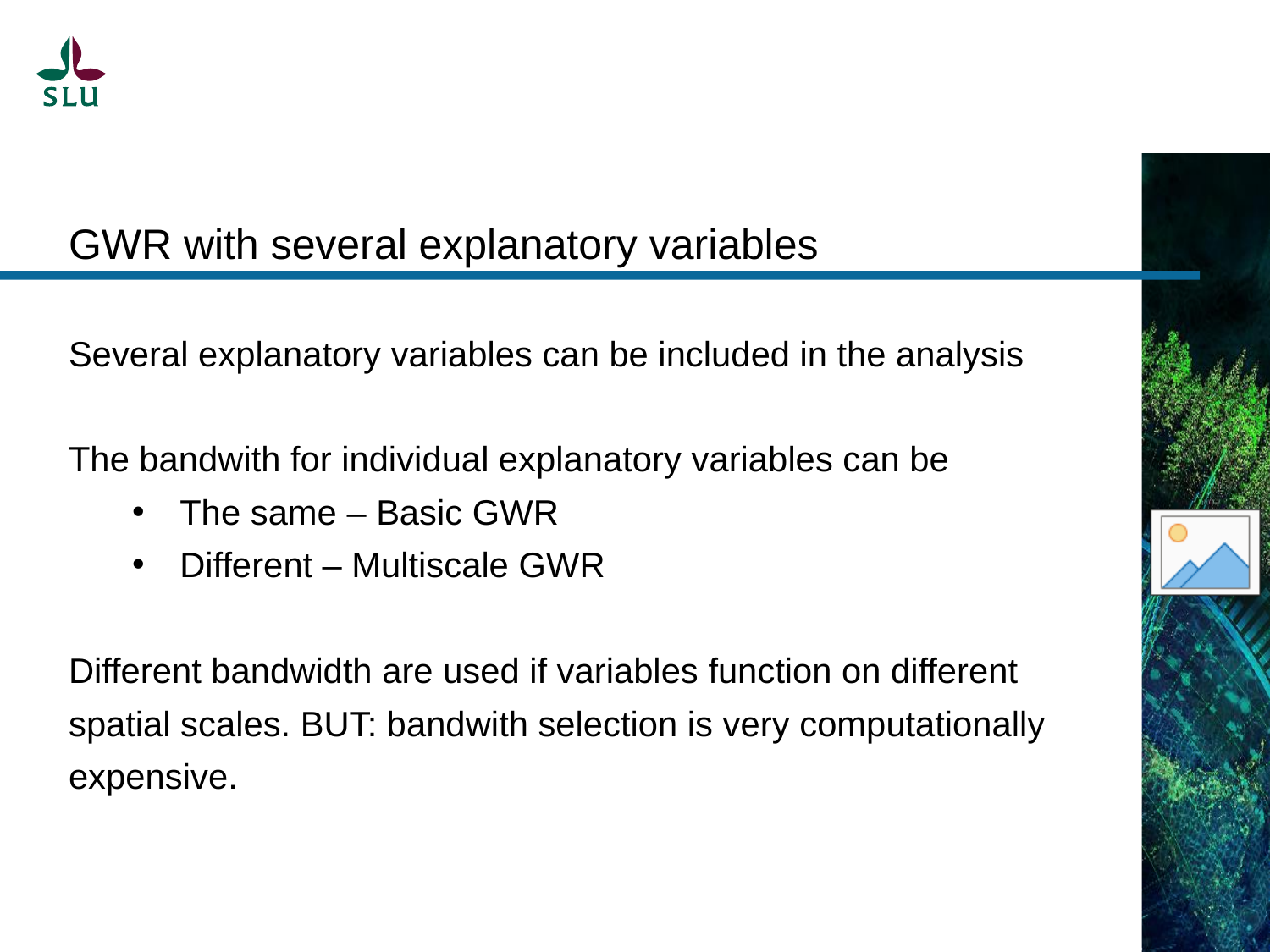

GWR with several explanatory variables

Several explanatory variables can be included in the analysis

The bandwith for individual explanatory variables can be
The same – Basic GWR
Different – Multiscale GWR

Different bandwidth are used if variables function on different spatial scales. BUT: bandwith selection is very computationally expensive.